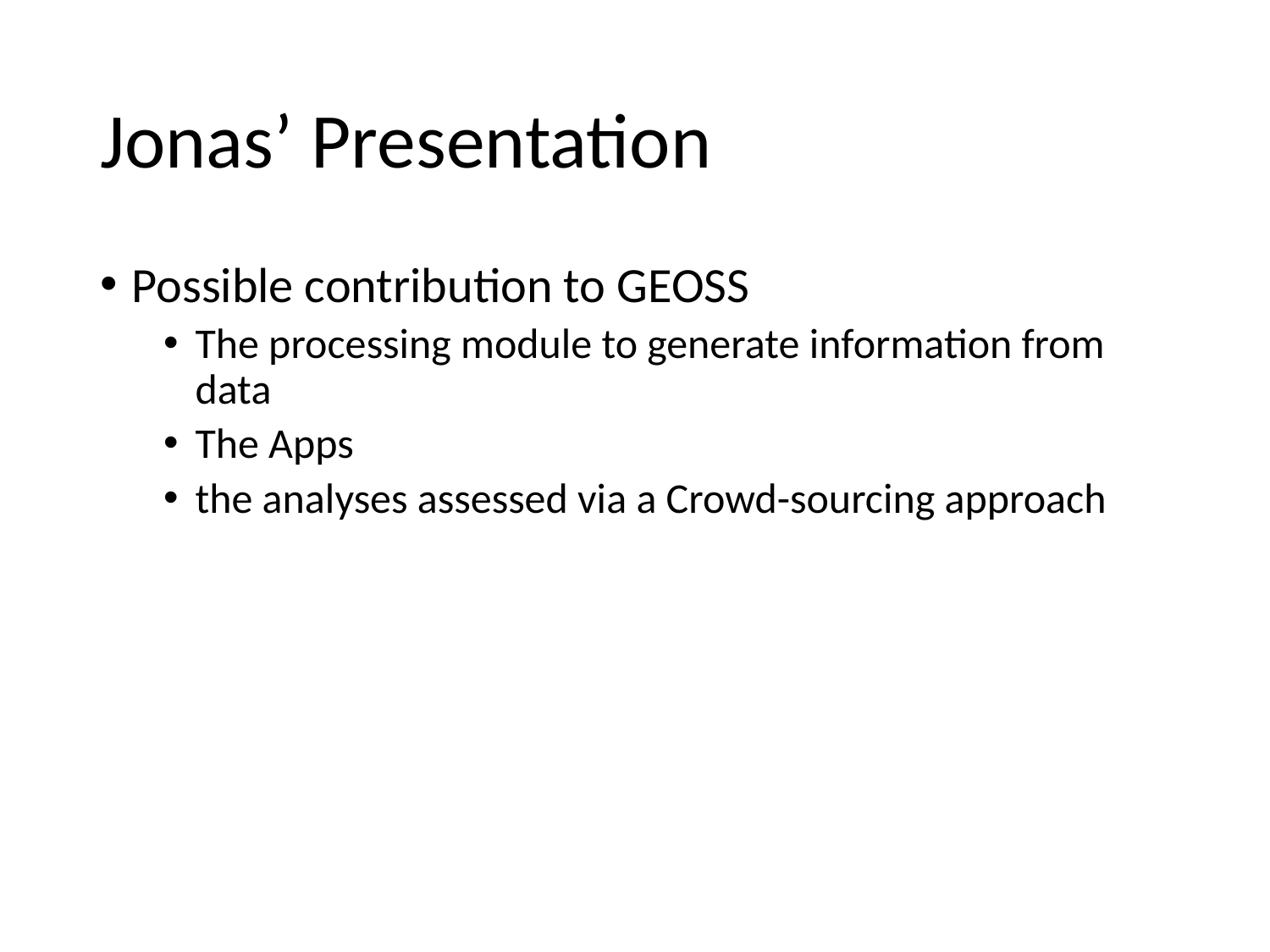

# Jonas’ Presentation
Possible contribution to GEOSS
The processing module to generate information from data
The Apps
the analyses assessed via a Crowd-sourcing approach